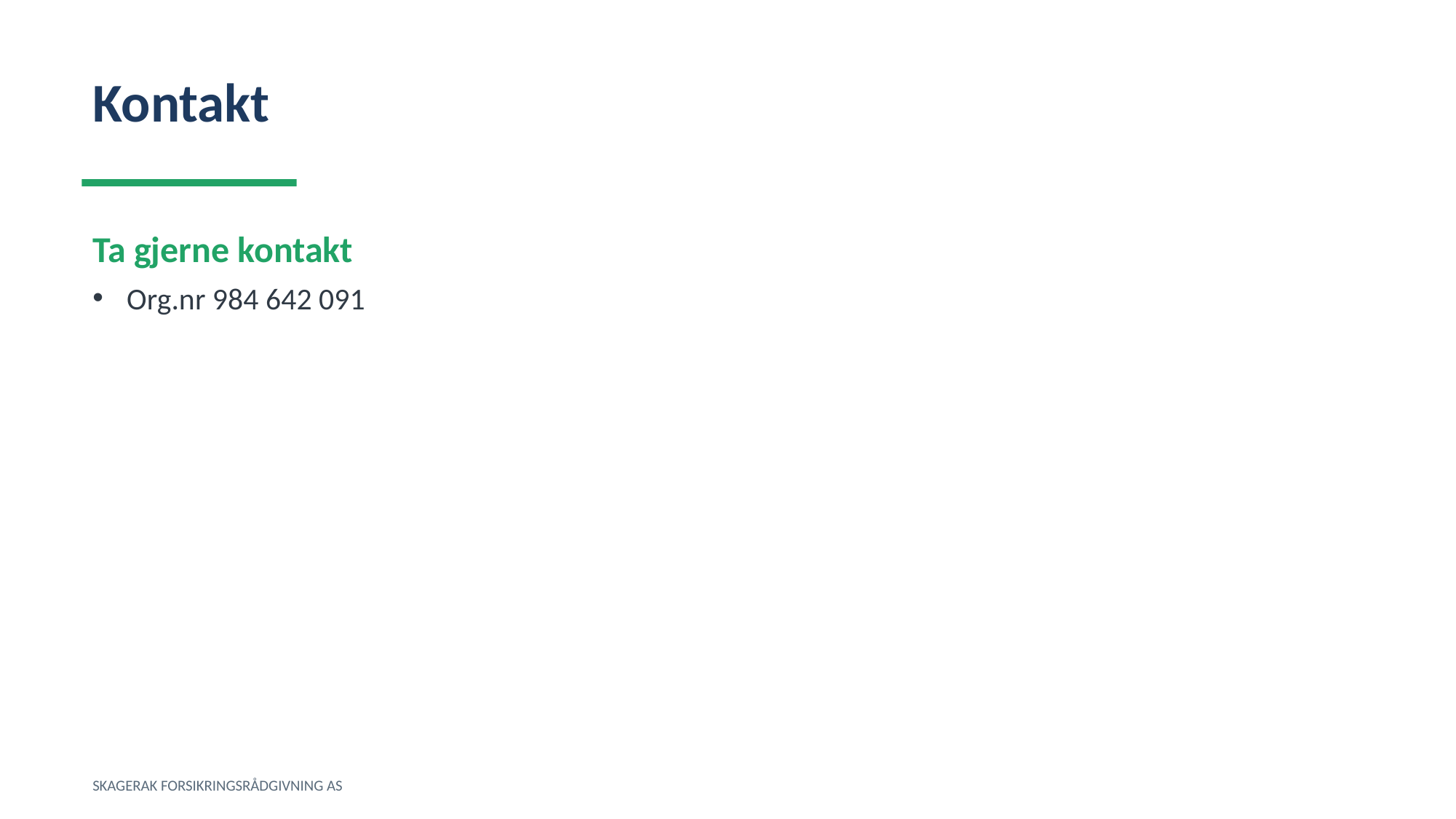

Kontakt

Ta gjerne kontakt
Org.nr 984 642 091
SKAGERAK FORSIKRINGSRÅDGIVNING AS